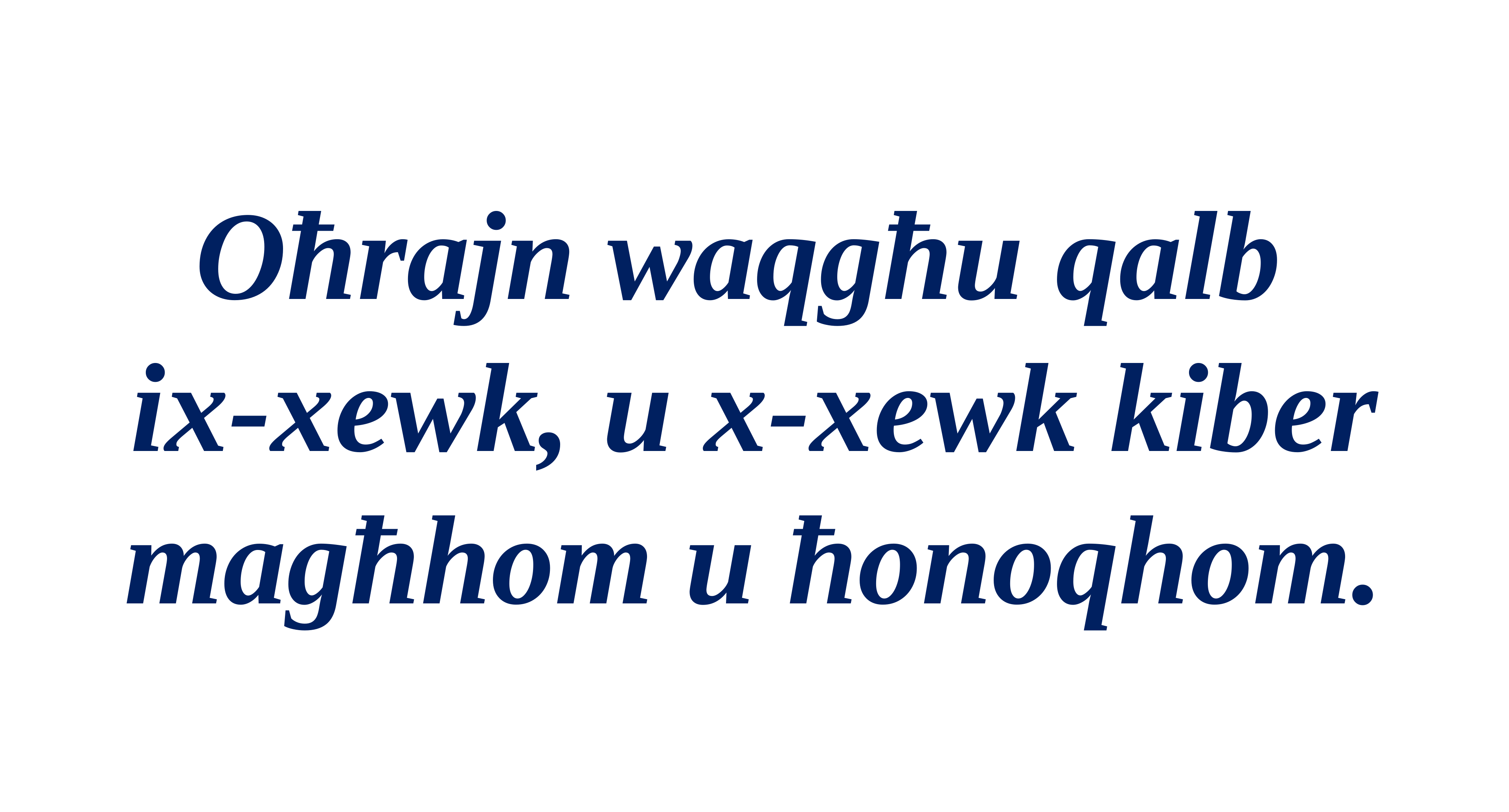

Oħrajn waqgħu qalb
ix-xewk, u x-xewk kiber
magħhom u ħonoqhom.